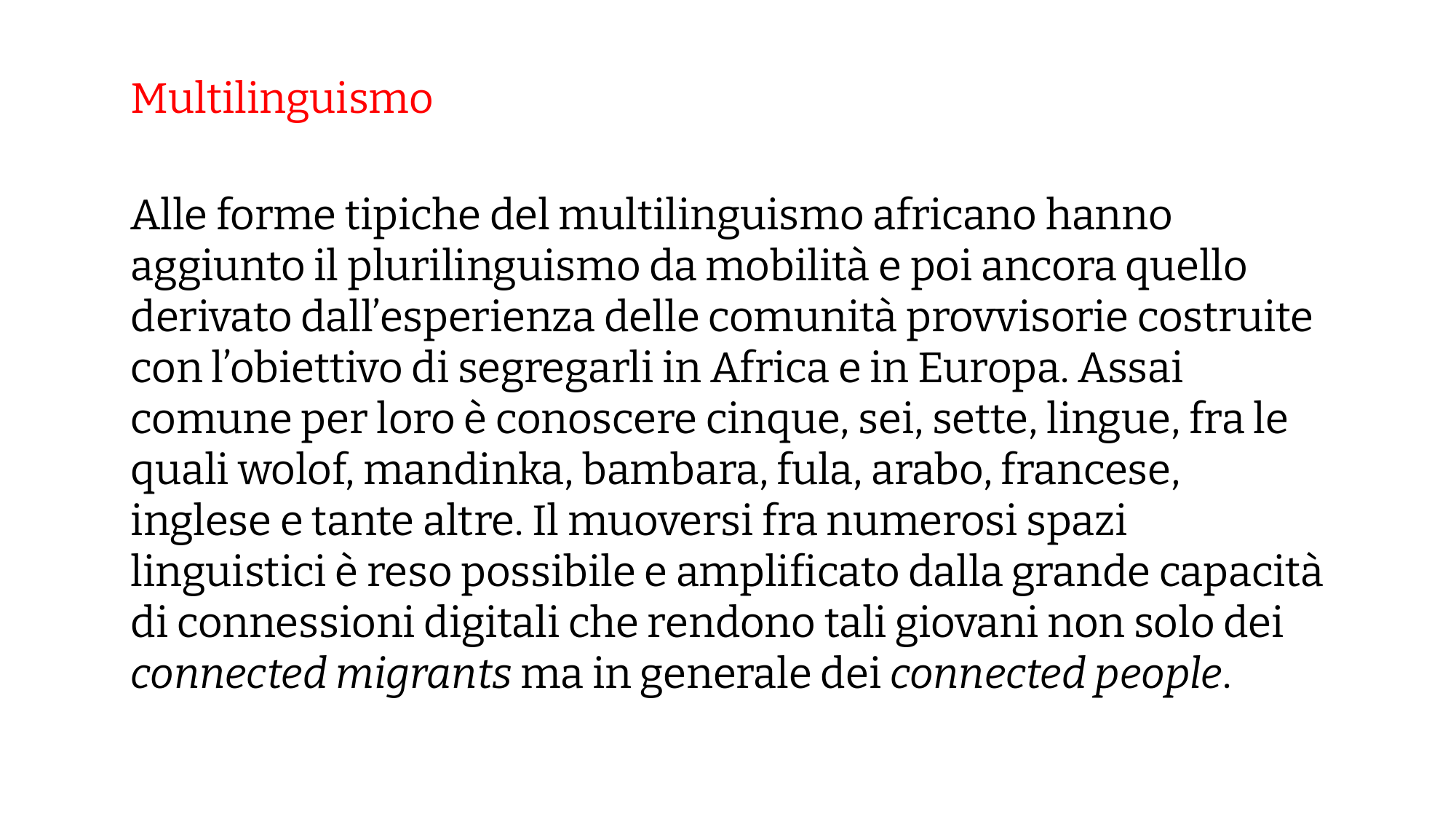

Multilinguismo

Alle forme tipiche del multilinguismo africano hanno aggiunto il plurilinguismo da mobilità e poi ancora quello derivato dall’esperienza delle comunità provvisorie costruite con l’obiettivo di segregarli in Africa e in Europa. Assai comune per loro è conoscere cinque, sei, sette, lingue, fra le quali wolof, mandinka, bambara, fula, arabo, francese, inglese e tante altre. Il muoversi fra numerosi spazi linguistici è reso possibile e amplificato dalla grande capacità di connessioni digitali che rendono tali giovani non solo dei connected migrants ma in generale dei connected people.